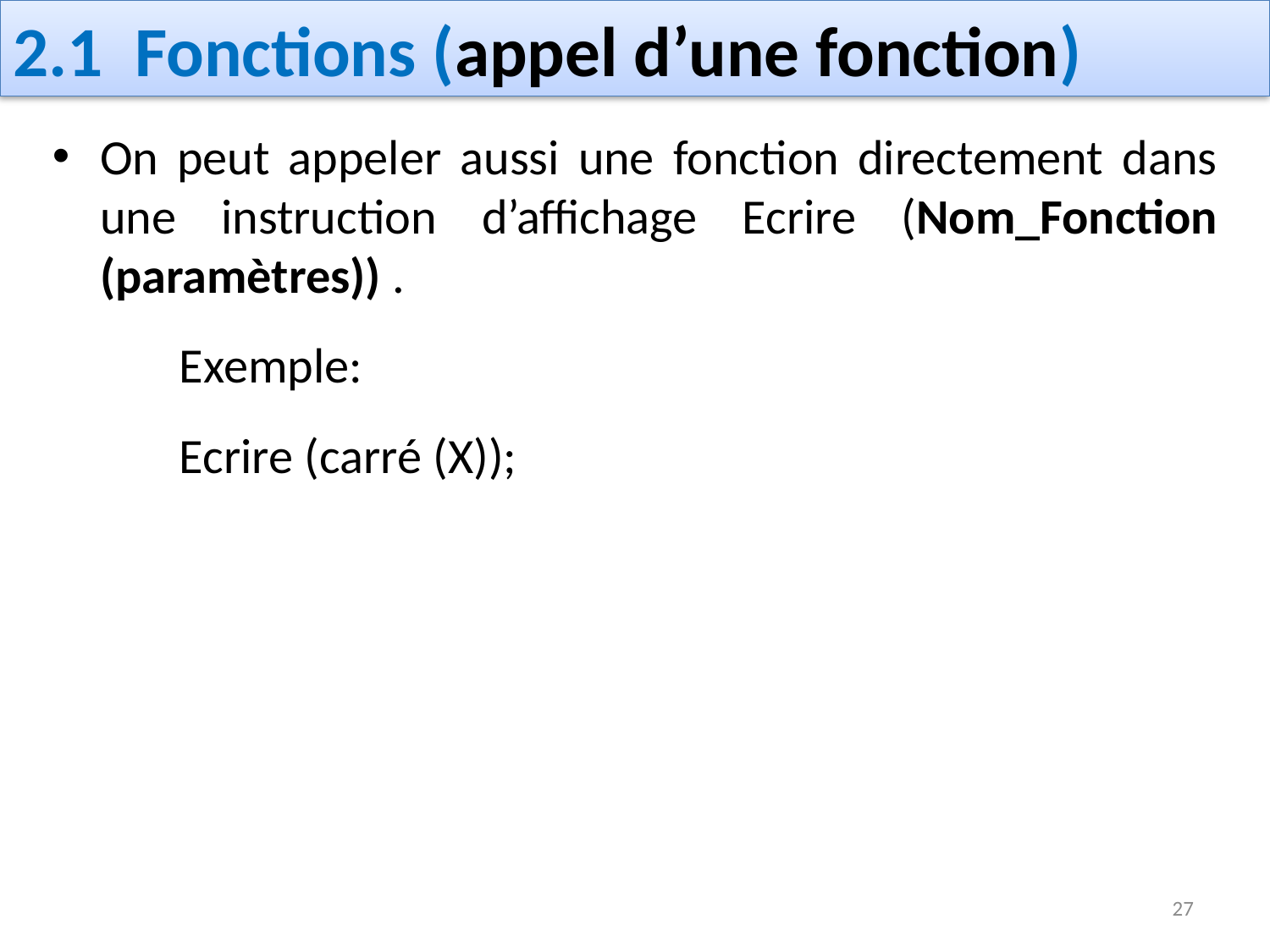

# 2.1  Fonctions (appel d’une fonction)
On peut appeler aussi une fonction directement dans une instruction d’affichage Ecrire (Nom_Fonction (paramètres)) .
	Exemple:
	Ecrire (carré (X));
27